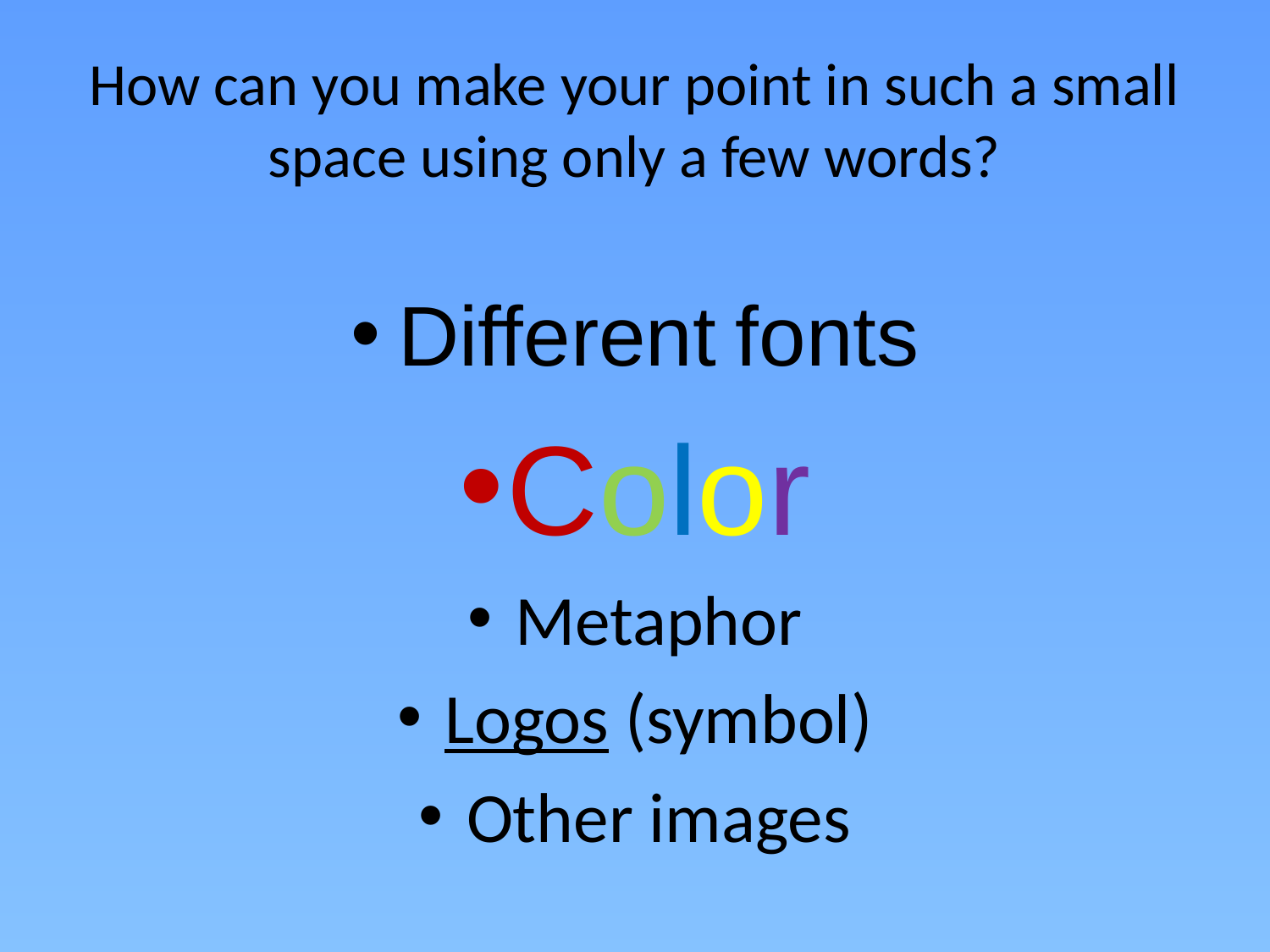

# How can you make your point in such a small space using only a few words?
Different fonts
Color
Metaphor
Logos (symbol)
Other images